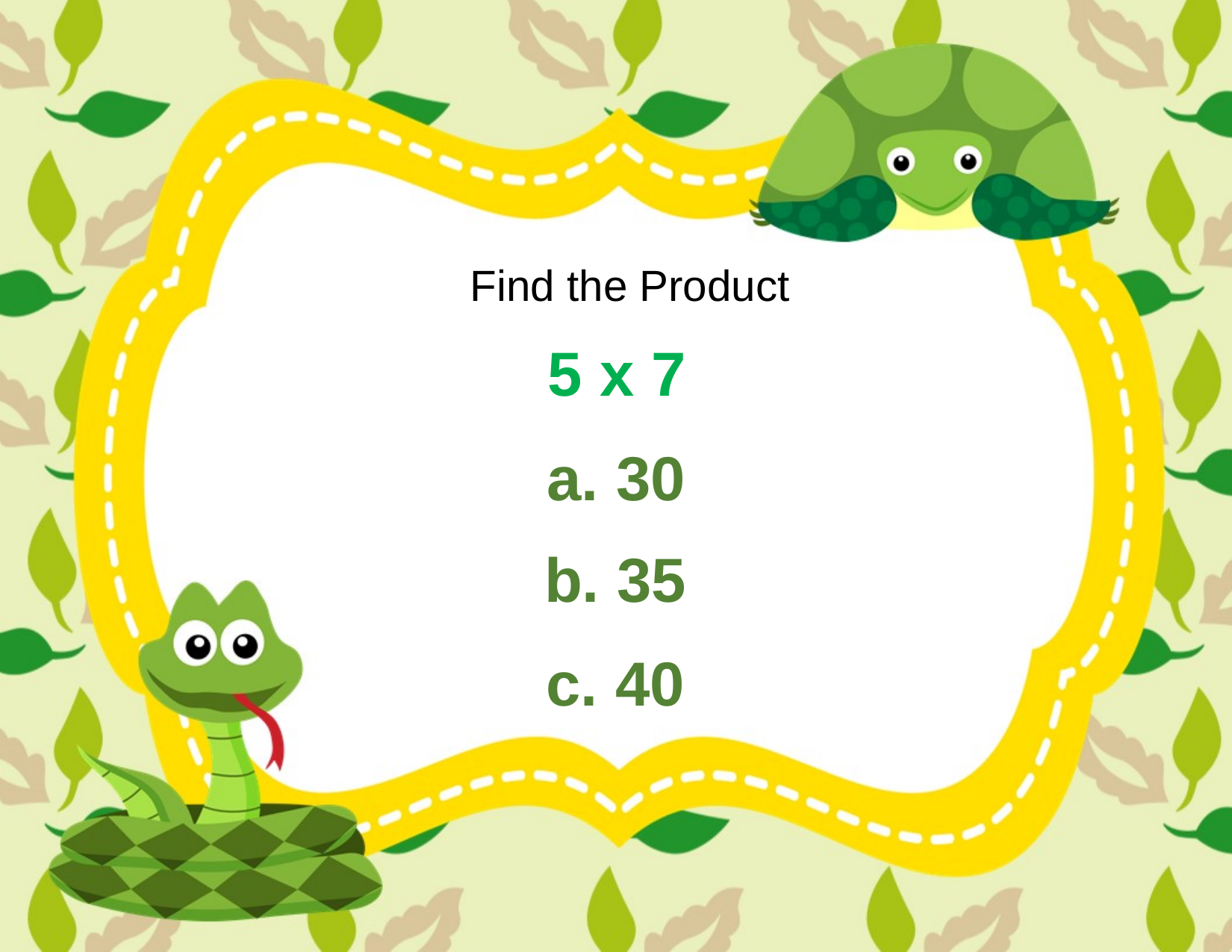

Find the Product
5 x 7
a. 30
b. 35
c. 40